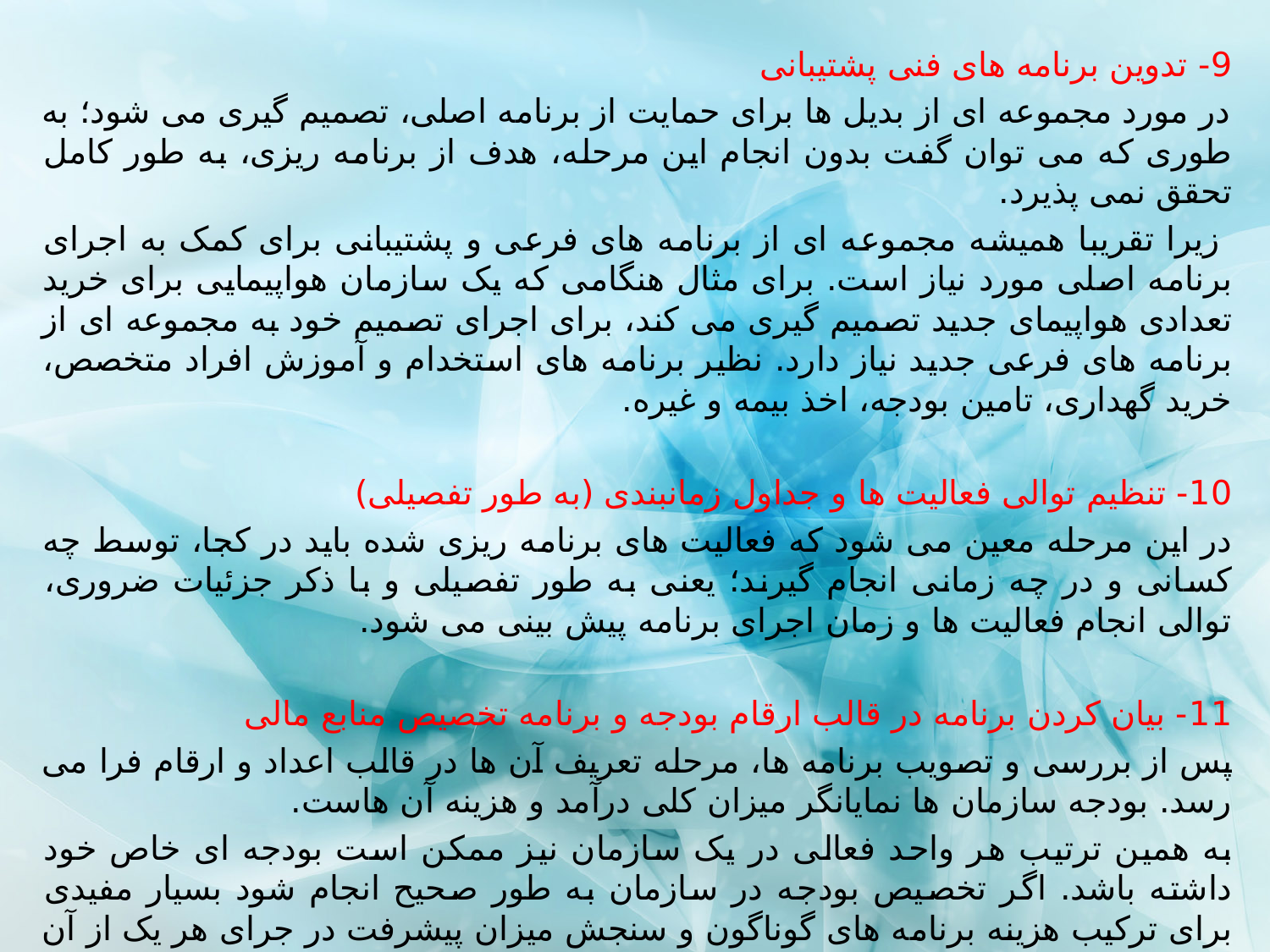

9- تدوین برنامه های فنی پشتیبانی
در مورد مجموعه ای از بدیل ها برای حمایت از برنامه اصلی، تصمیم گیری می شود؛ به طوری كه می توان گفت بدون انجام این مرحله، هدف از برنامه ریزی، به طور كامل تحقق نمی پذیرد.
 زیرا تقریبا همیشه مجموعه ای از برنامه های فرعی و پشتیبانی برای كمک به اجرای برنامه اصلی مورد نیاز است. برای مثال هنگامی كه یک سازمان هواپیمایی برای خرید تعدادی هواپیمای جدید تصمیم گیری می كند، برای اجرای تصمیم خود به مجموعه ای از برنامه های فرعی جدید نیاز دارد. نظیر برنامه های استخدام و آموزش افراد متخصص، خرید گهداری، تامین بودجه، اخذ بیمه و غیره.

10- تنظیم توالی فعالیت ها و جداول زمانبندی (به طور تفصیلی)
در این مرحله معین می شود كه فعالیت های برنامه ریزی شده باید در كجا، توسط چه كسانی و در چه زمانی انجام گیرند؛ یعنی به طور تفصیلی و با ذكر جزئیات ضروری، توالی انجام فعالیت ها و زمان اجرای برنامه پیش بینی می شود.

11- بیان کردن برنامه در قالب ارقام بودجه و برنامه تخصیص منابع مالی
پس از بررسی و تصویب برنامه ها، مرحله تعریف آن ها در قالب اعداد و ارقام فرا می رسد. بودجه سازمان ها نمایانگر میزان كلی درآمد و هزینه آن هاست.
به همین ترتیب هر واحد فعالی در یک سازمان نیز ممكن است بودجه ای خاص خود داشته باشد. اگر تخصیص بودجه در سازمان به طور صحیح انجام شود بسیار مفیدی برای تركیب هزینه برنامه های گوناگون و سنجش میزان پیشرفت در جرای هر یک از آن ها خواهد بود.